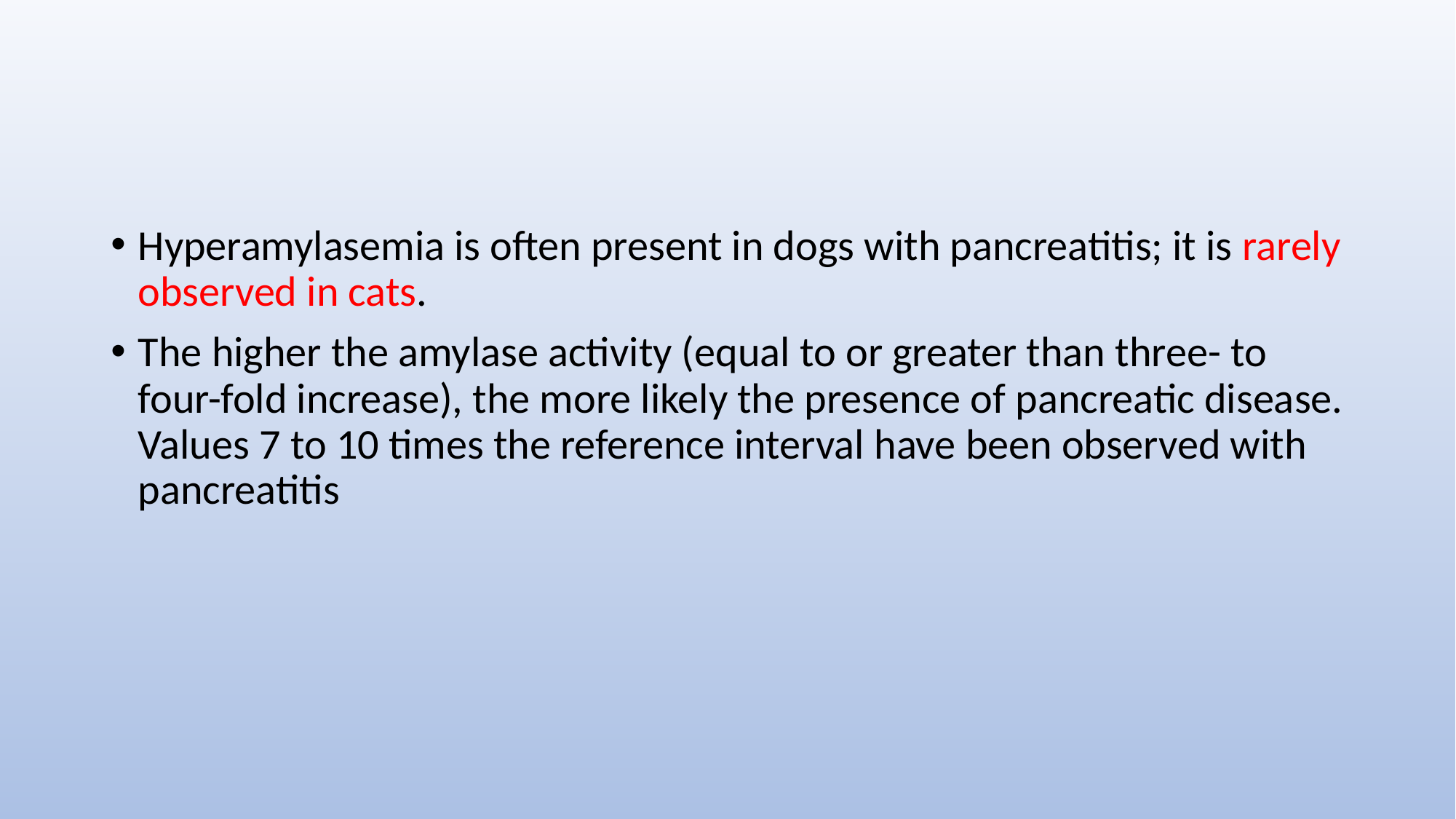

#
Hyperamylasemia is often present in dogs with pancreatitis; it is rarely observed in cats.
The higher the amylase activity (equal to or greater than three- to four-fold increase), the more likely the presence of pancreatic disease. Values 7 to 10 times the reference interval have been observed with pancreatitis